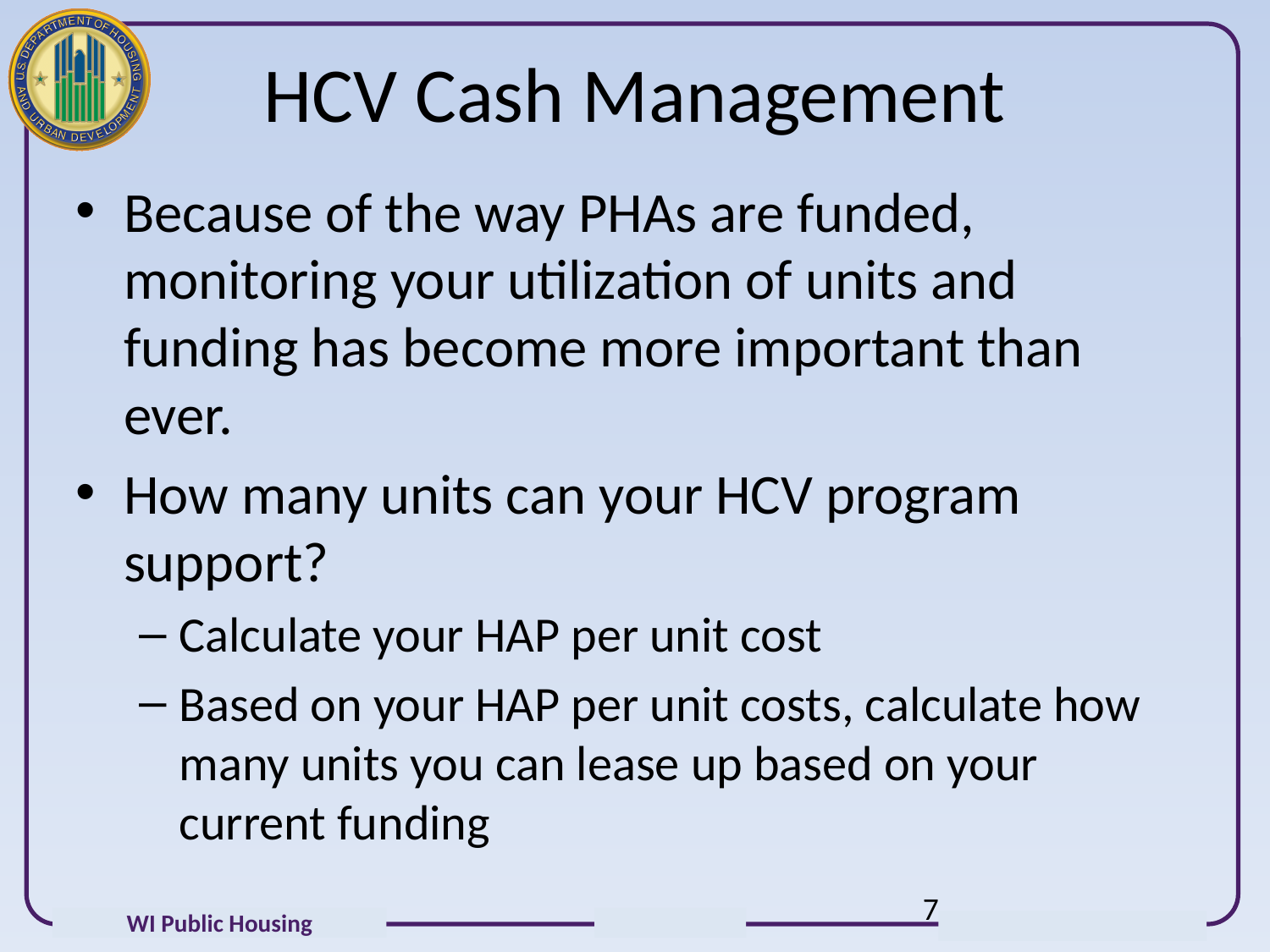

# HCV Cash Management
Because of the way PHAs are funded, monitoring your utilization of units and funding has become more important than ever.
How many units can your HCV program support?
Calculate your HAP per unit cost
Based on your HAP per unit costs, calculate how many units you can lease up based on your current funding
7